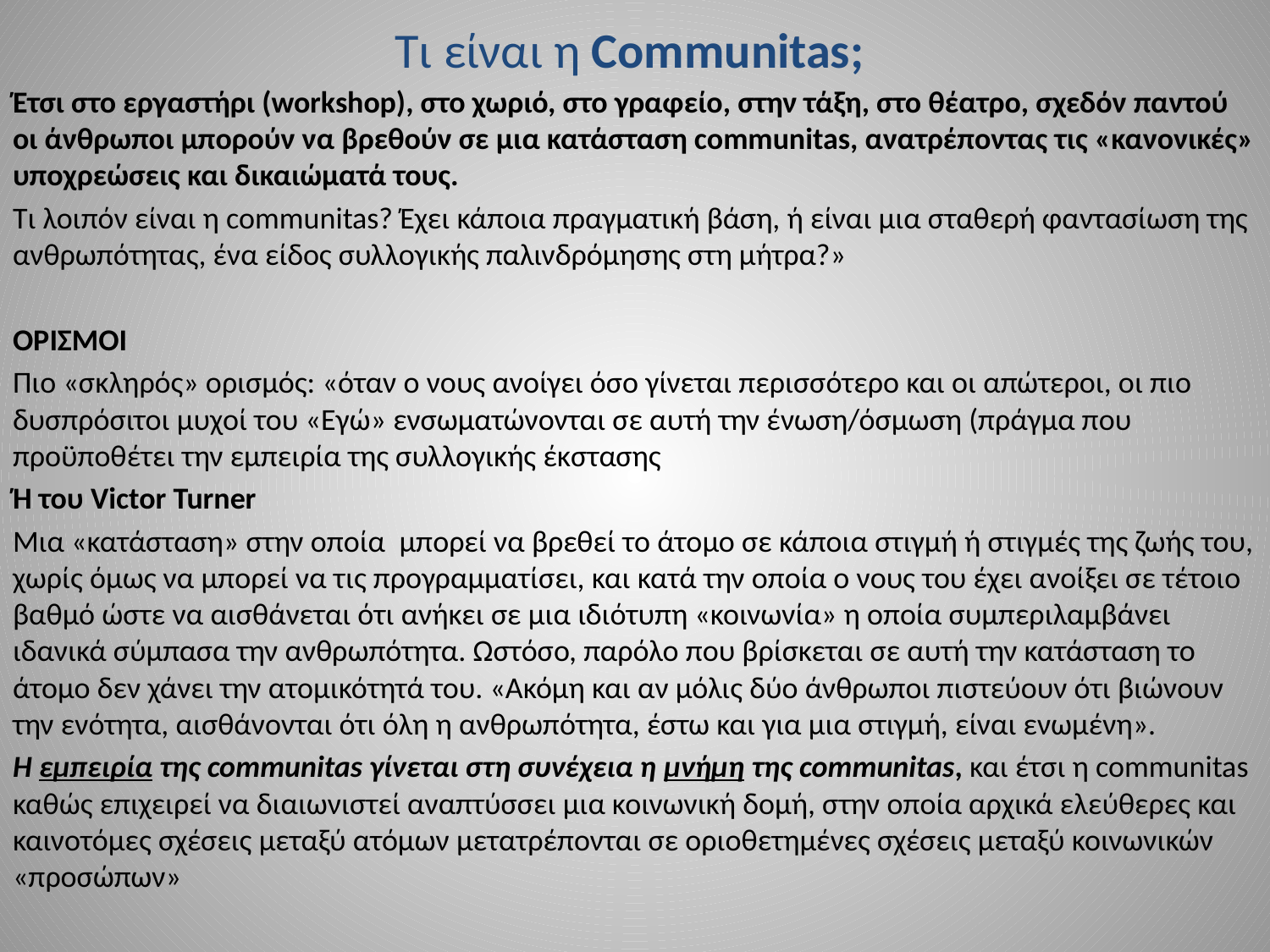

# Τι είναι η Communitas;
Έτσι στο εργαστήρι (workshop), στο χωριό, στο γραφείο, στην τάξη, στο θέατρο, σχεδόν παντού οι άνθρωποι μπορούν να βρεθούν σε μια κατάσταση communitas, ανατρέποντας τις «κανονικές» υποχρεώσεις και δικαιώματά τους.
Τι λοιπόν είναι η communitas? Έχει κάποια πραγματική βάση, ή είναι μια σταθερή φαντασίωση της ανθρωπότητας, ένα είδος συλλογικής παλινδρόμησης στη μήτρα?»

ΟΡΙΣΜΟΙ
Πιο «σκληρός» ορισμός: «όταν ο νους ανοίγει όσο γίνεται περισσότερο και οι απώτεροι, οι πιο δυσπρόσιτοι μυχοί του «Εγώ» ενσωματώνονται σε αυτή την ένωση/όσμωση (πράγμα που προϋποθέτει την εμπειρία της συλλογικής έκστασης
Ή του Victor Turner
Μια «κατάσταση» στην οποία  μπορεί να βρεθεί το άτομο σε κάποια στιγμή ή στιγμές της ζωής του, χωρίς όμως να μπορεί να τις προγραμματίσει, και κατά την οποία ο νους του έχει ανοίξει σε τέτοιο βαθμό ώστε να αισθάνεται ότι ανήκει σε μια ιδιότυπη «κοινωνία» η οποία συμπεριλαμβάνει ιδανικά σύμπασα την ανθρωπότητα. Ωστόσο, παρόλο που βρίσκεται σε αυτή την κατάσταση το άτομο δεν χάνει την ατομικότητά του. «Ακόμη και αν μόλις δύο άνθρωποι πιστεύουν ότι βιώνουν την ενότητα, αισθάνονται ότι όλη η ανθρωπότητα, έστω και για μια στιγμή, είναι ενωμένη».
Η εμπειρία της communitas γίνεται στη συνέχεια η μνήμη της communitas, και έτσι η communitas καθώς επιχειρεί να διαιωνιστεί αναπτύσσει μια κοινωνική δομή, στην οποία αρχικά ελεύθερες και καινοτόμες σχέσεις μεταξύ ατόμων μετατρέπονται σε οριοθετημένες σχέσεις μεταξύ κοινωνικών «προσώπων»